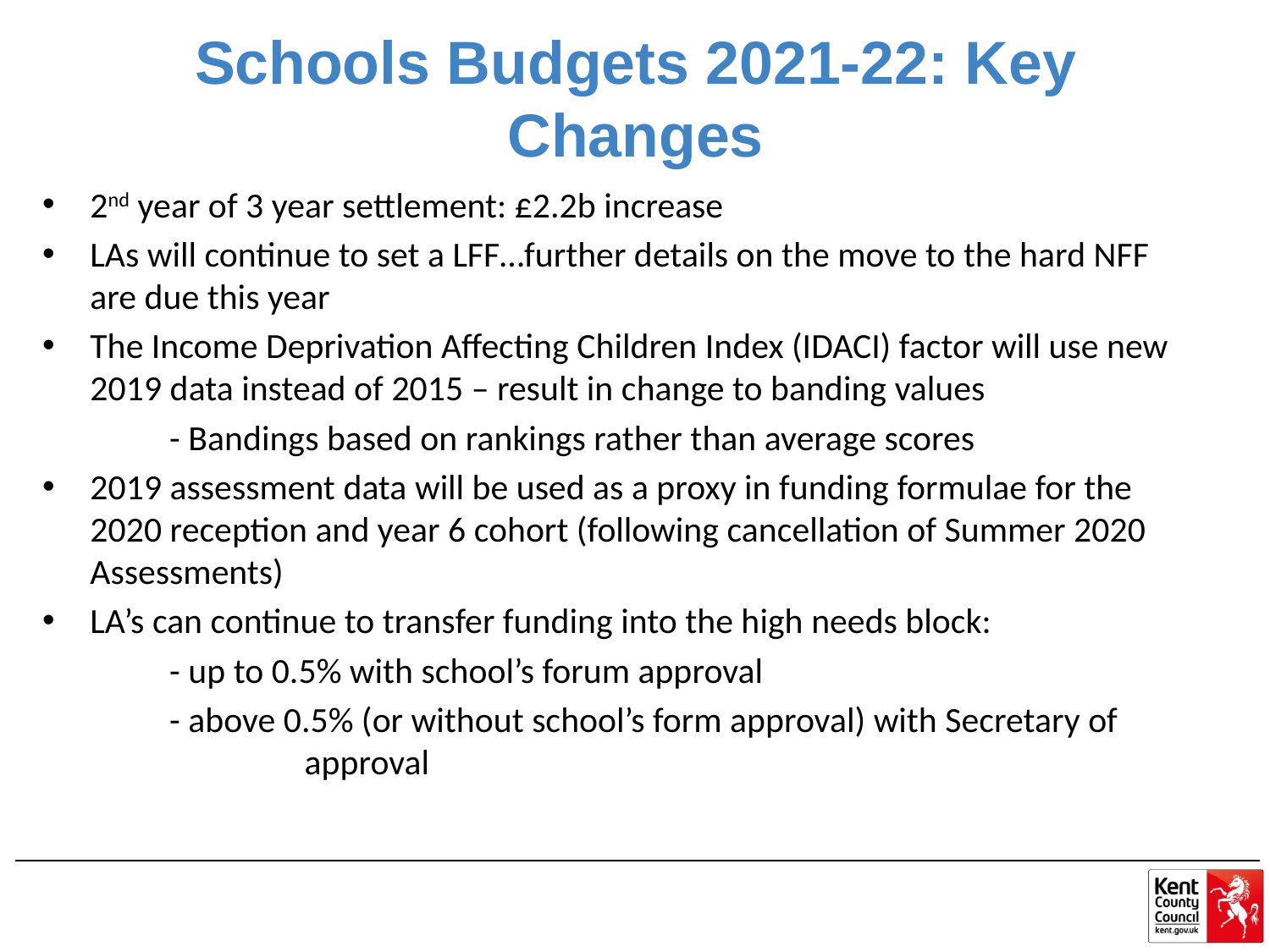

# Schools Budgets 2021-22: Key Changes
2nd year of 3 year settlement: £2.2b increase
LAs will continue to set a LFF…further details on the move to the hard NFF are due this year
The Income Deprivation Affecting Children Index (IDACI) factor will use new 2019 data instead of 2015 – result in change to banding values
	- Bandings based on rankings rather than average scores
2019 assessment data will be used as a proxy in funding formulae for the 2020 reception and year 6 cohort (following cancellation of Summer 2020 Assessments)
LA’s can continue to transfer funding into the high needs block:
	- up to 0.5% with school’s forum approval
	- above 0.5% (or without school’s form approval) with Secretary of 			 approval